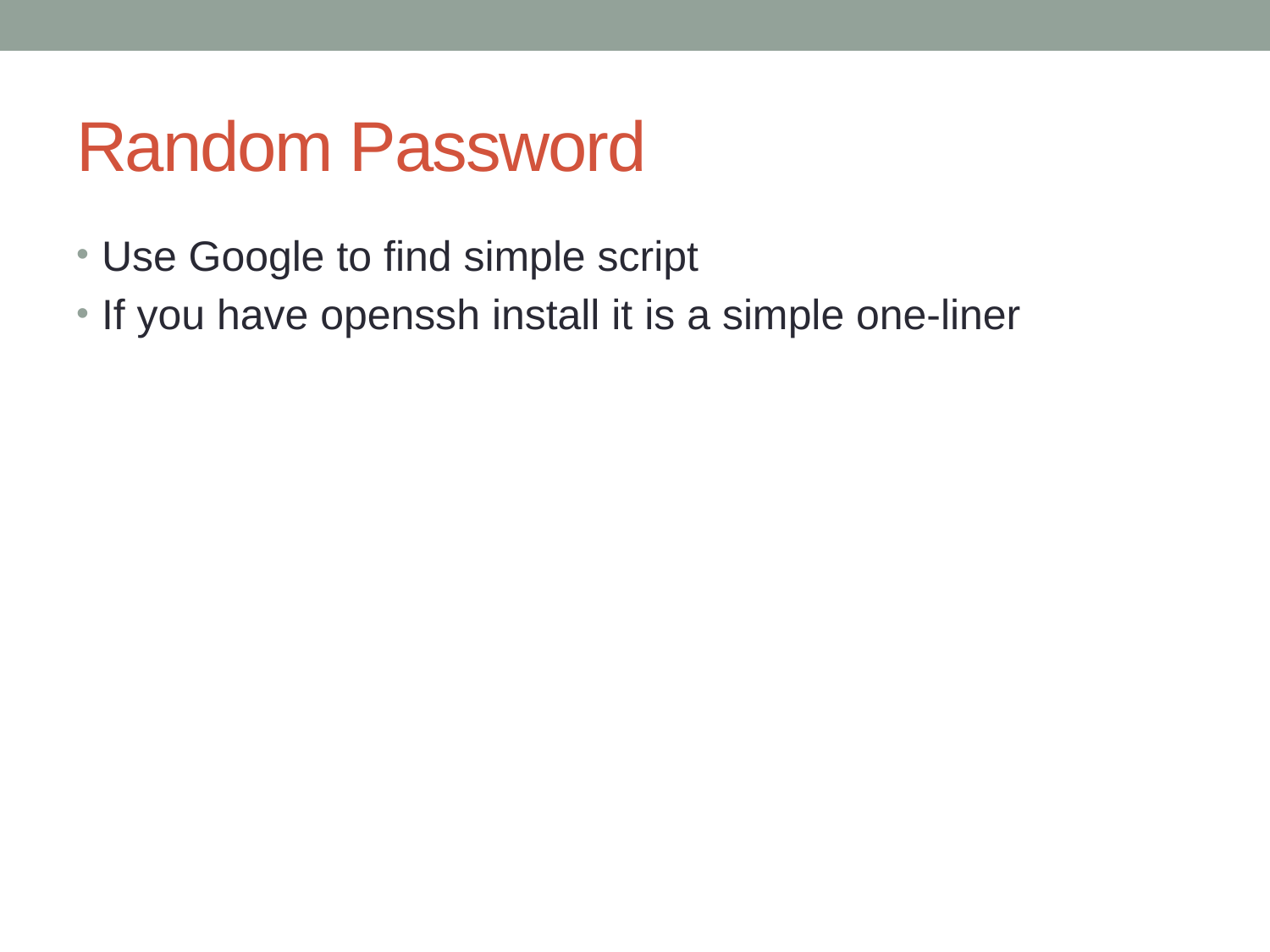

# Random Password
Use Google to find simple script
If you have openssh install it is a simple one-liner